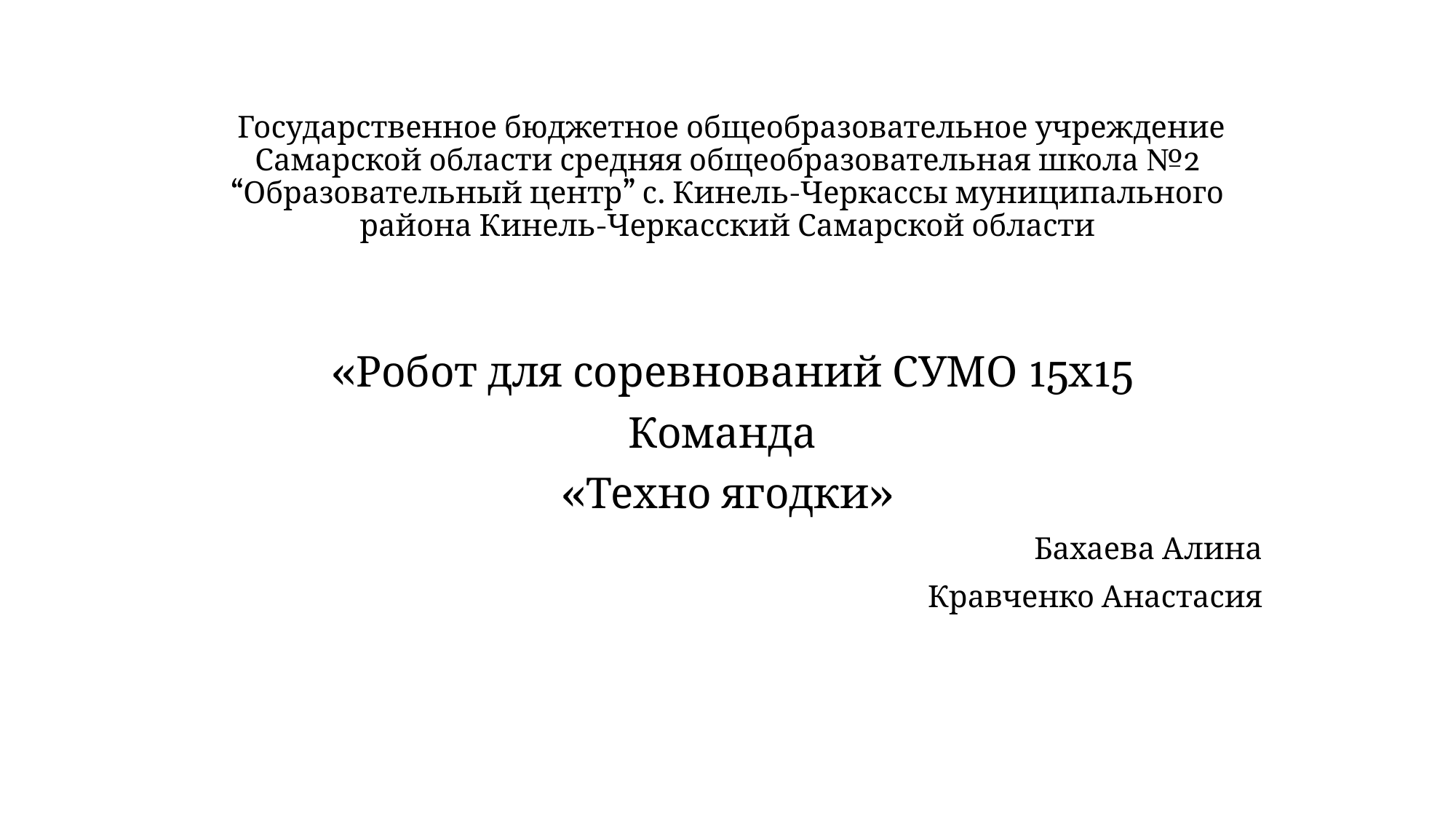

# Государственное бюджетное общеобразовательное учреждение Самарской области средняя общеобразовательная школа №2 “Образовательный центр” с. Кинель-Черкассы муниципального района Кинель-Черкасский Самарской области

 «Робот для соревнований СУМО 15х15
Команда
«Техно ягодки»
Бахаева Алина
Кравченко Анастасия